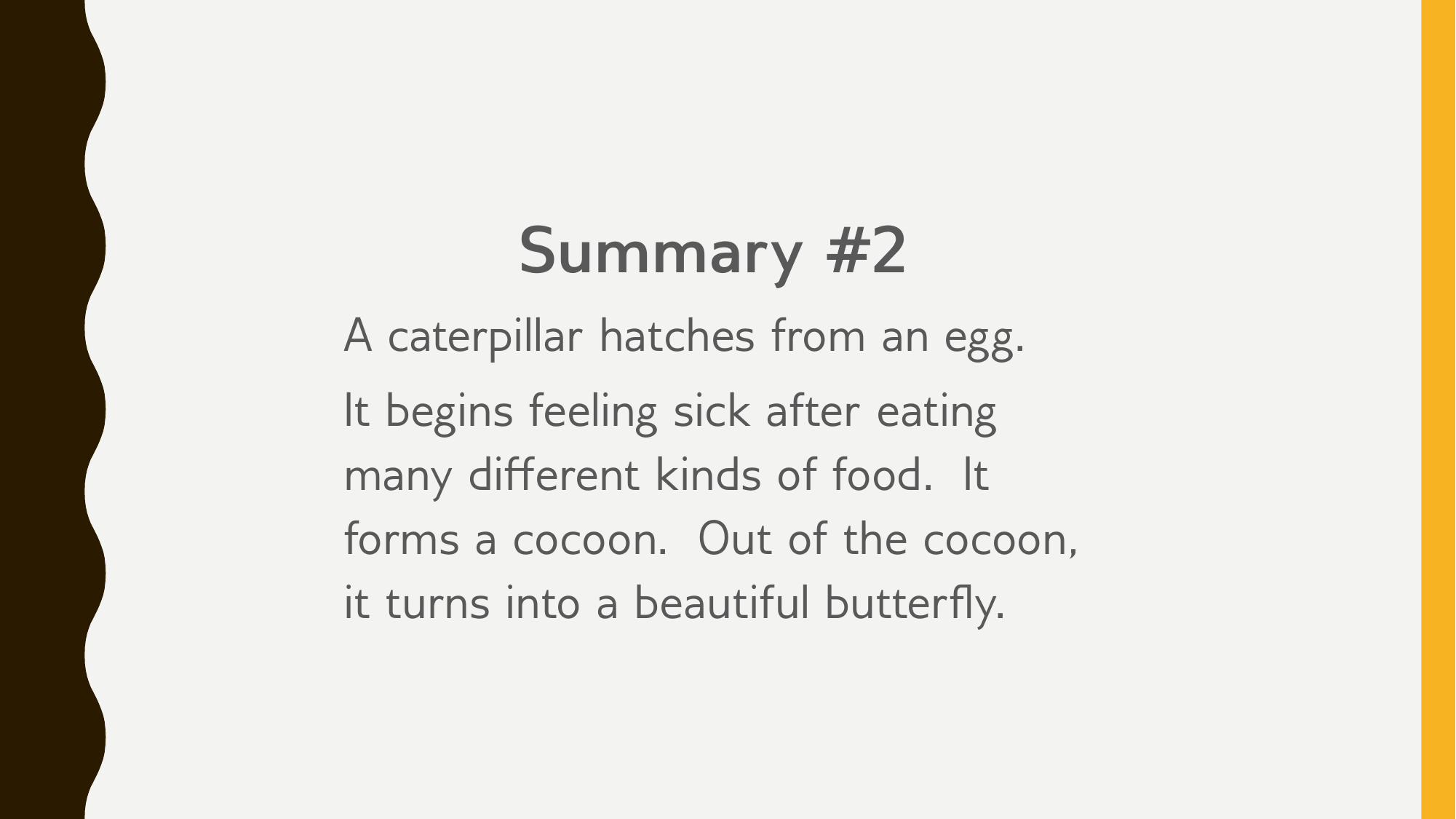

Summary #2
A caterpillar hatches from an egg.
It begins feeling sick after eating many different kinds of food.  It forms a cocoon.  Out of the cocoon, it turns into a beautiful butterfly.